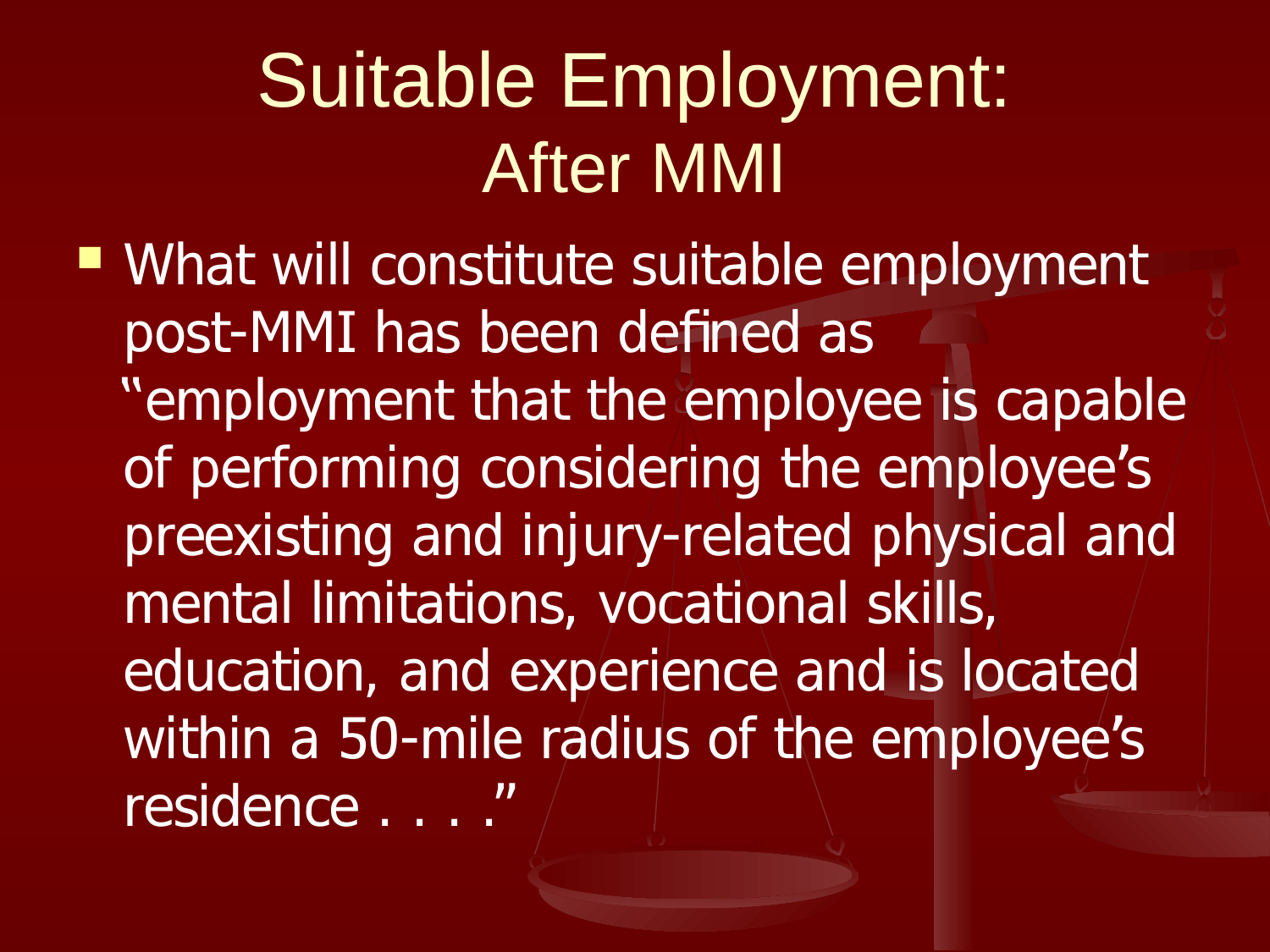

# Suitable Employment: After MMI
What will constitute suitable employment post-MMI has been defined as “employment that the employee is capable of performing considering the employee’s preexisting and injury-related physical and mental limitations, vocational skills, education, and experience and is located within a 50-mile radius of the employee’s residence . . . .”